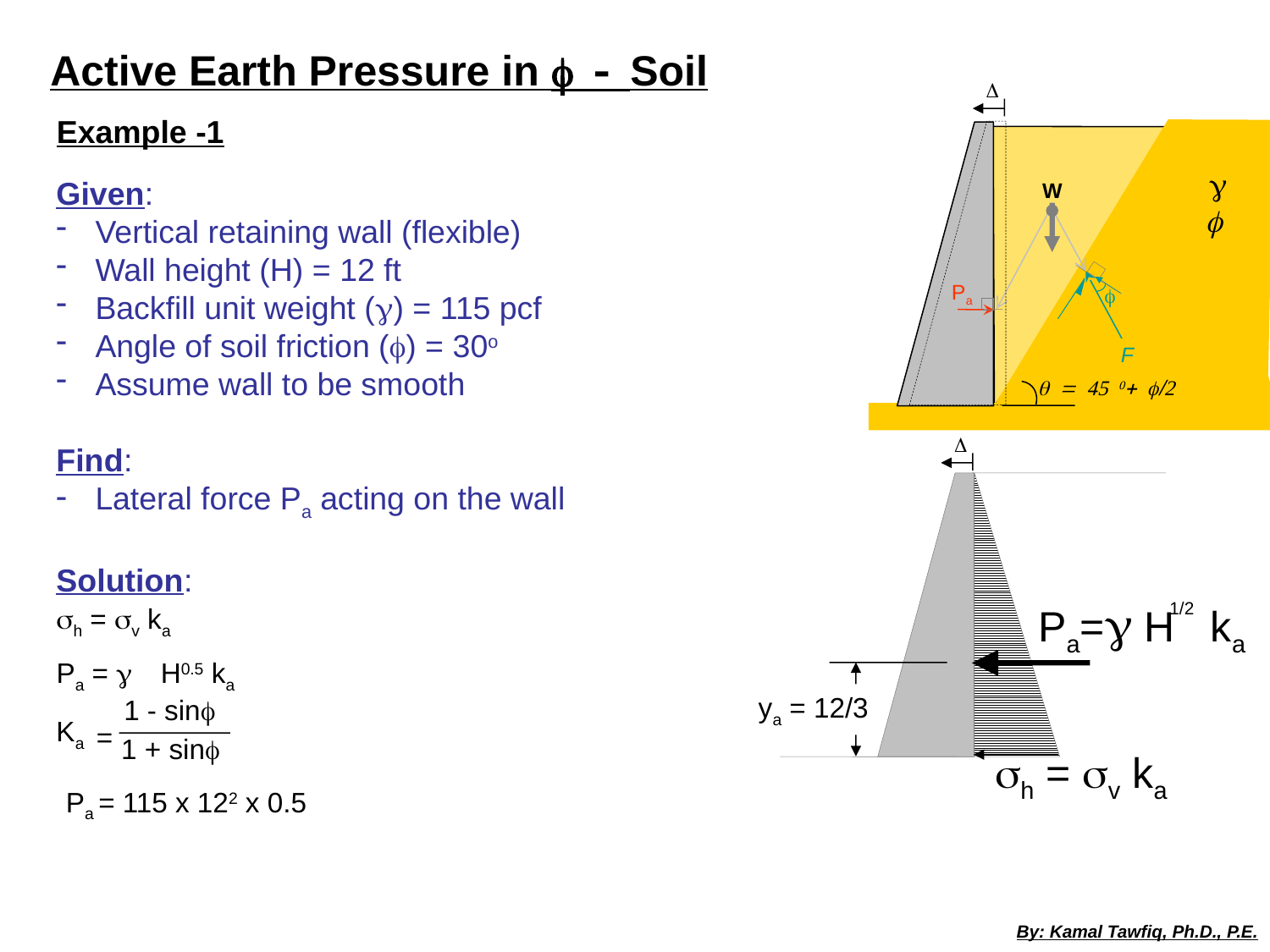

Active Earth Pressure in φ − Soil
Δ

Example -1

γ
Given:
 Vertical retaining wall (flexible)
 Wall height (H) = 12 ft
 Backfill unit weight (γ) = 115 pcf
 Angle of soil friction (φ) = 30o
 Assume wall to be smooth

Find:
 Lateral force Pa acting on the wall

Solution:
W
φ

Pa
φ

F
θ = 45 0+ φ/2

Δ

Pa=γ H   ka
1/2
σh = σv ka
Pa = γ  H0.5 ka

ya = 12/3
1 - sinφ
Ka
=
1 + sinφ

σh = σv ka

Pa = 115 x 122 x 0.5
By: Kamal Tawfiq, Ph.D., P.E.